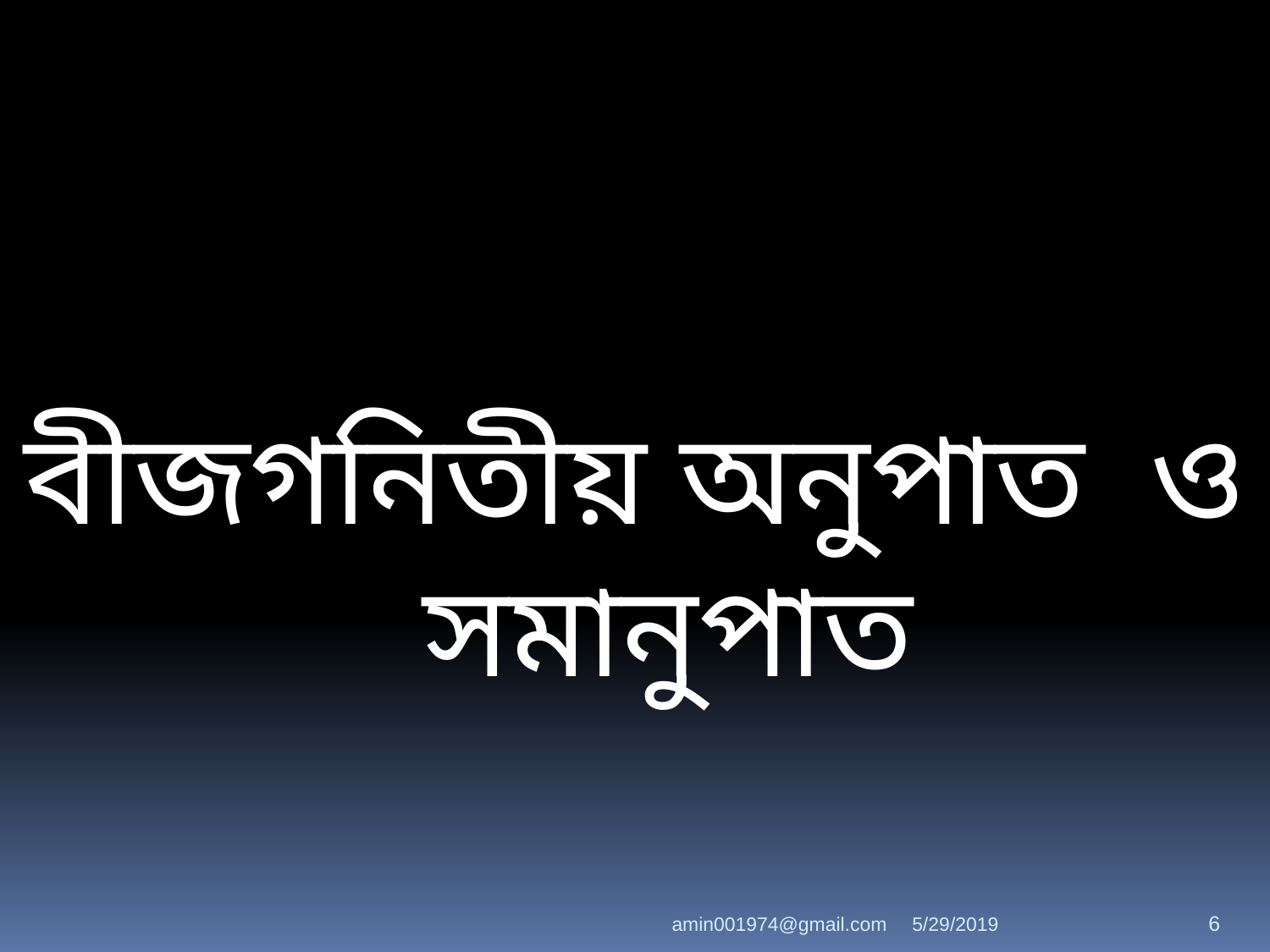

বীজগনিতীয় অনুপাত  ও   সমানুপাত
amin001974@gmail.com
5/29/2019
6